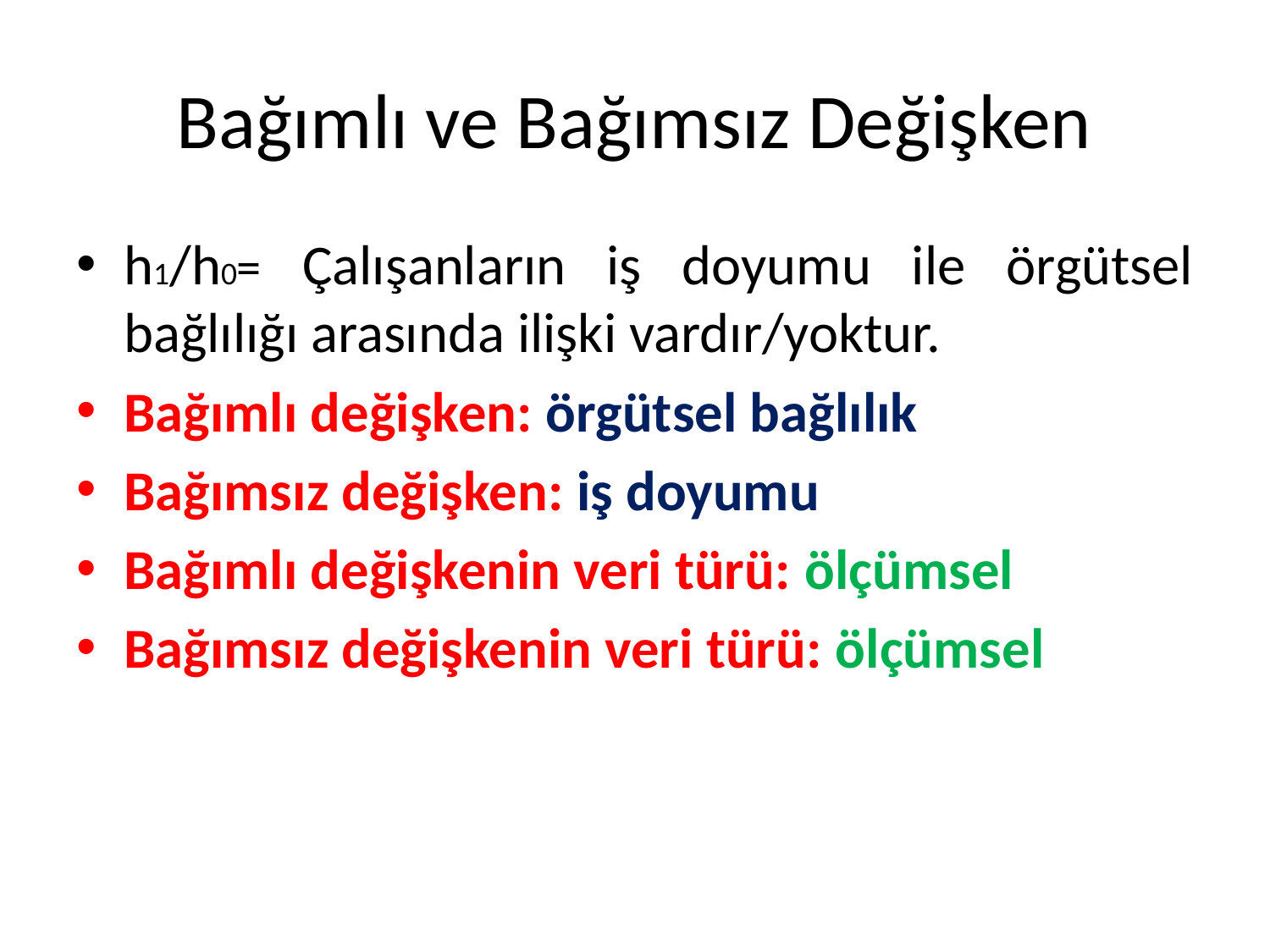

# Bağımlı ve Bağımsız Değişken
h1/h0= Çalışanların iş doyumu ile örgütsel bağlılığı arasında ilişki vardır/yoktur.
Bağımlı değişken: örgütsel bağlılık
Bağımsız değişken: iş doyumu
Bağımlı değişkenin veri türü: ölçümsel
Bağımsız değişkenin veri türü: ölçümsel